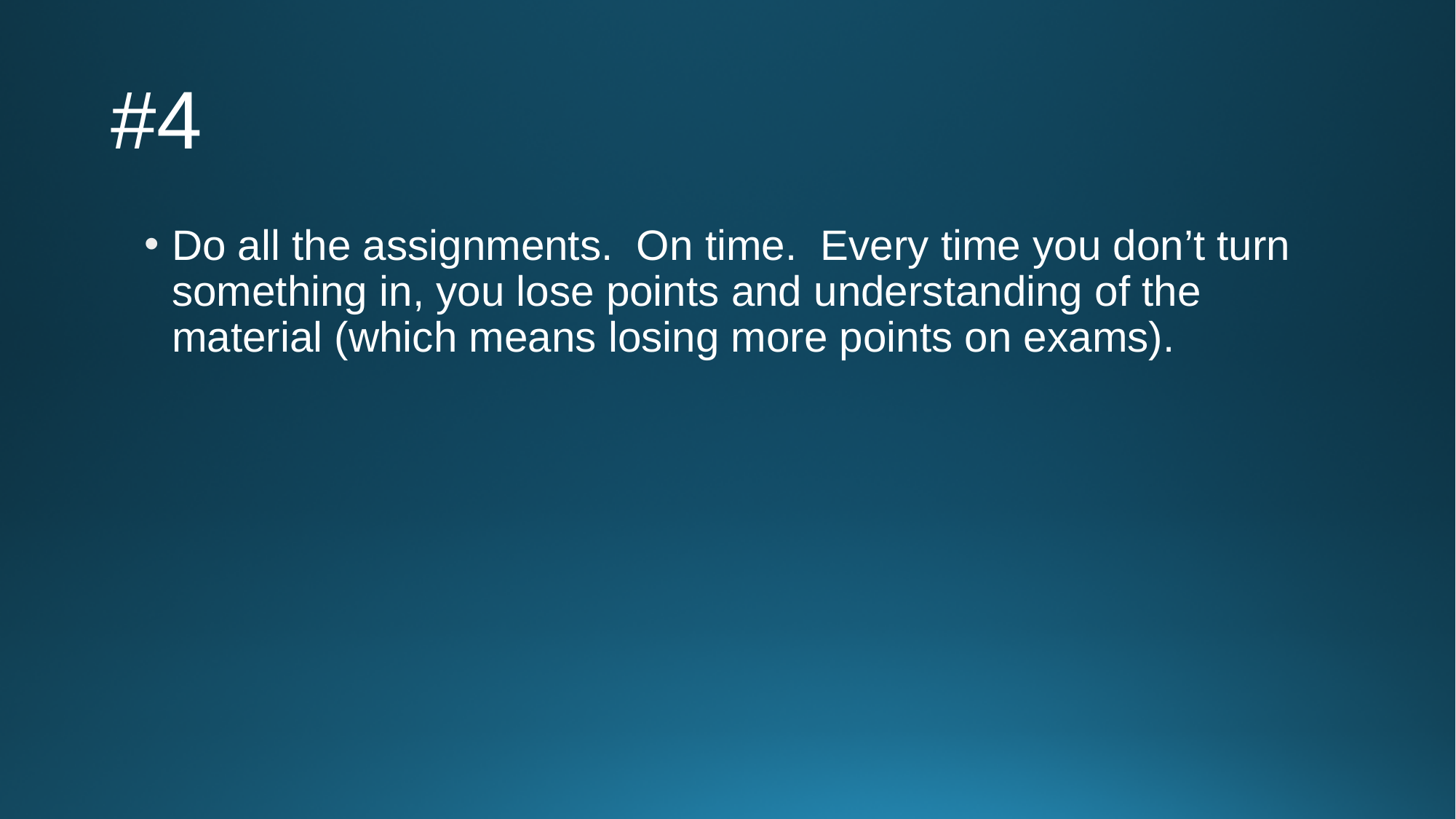

# #4
Do all the assignments.  On time.  Every time you don’t turn something in, you lose points and understanding of the material (which means losing more points on exams).